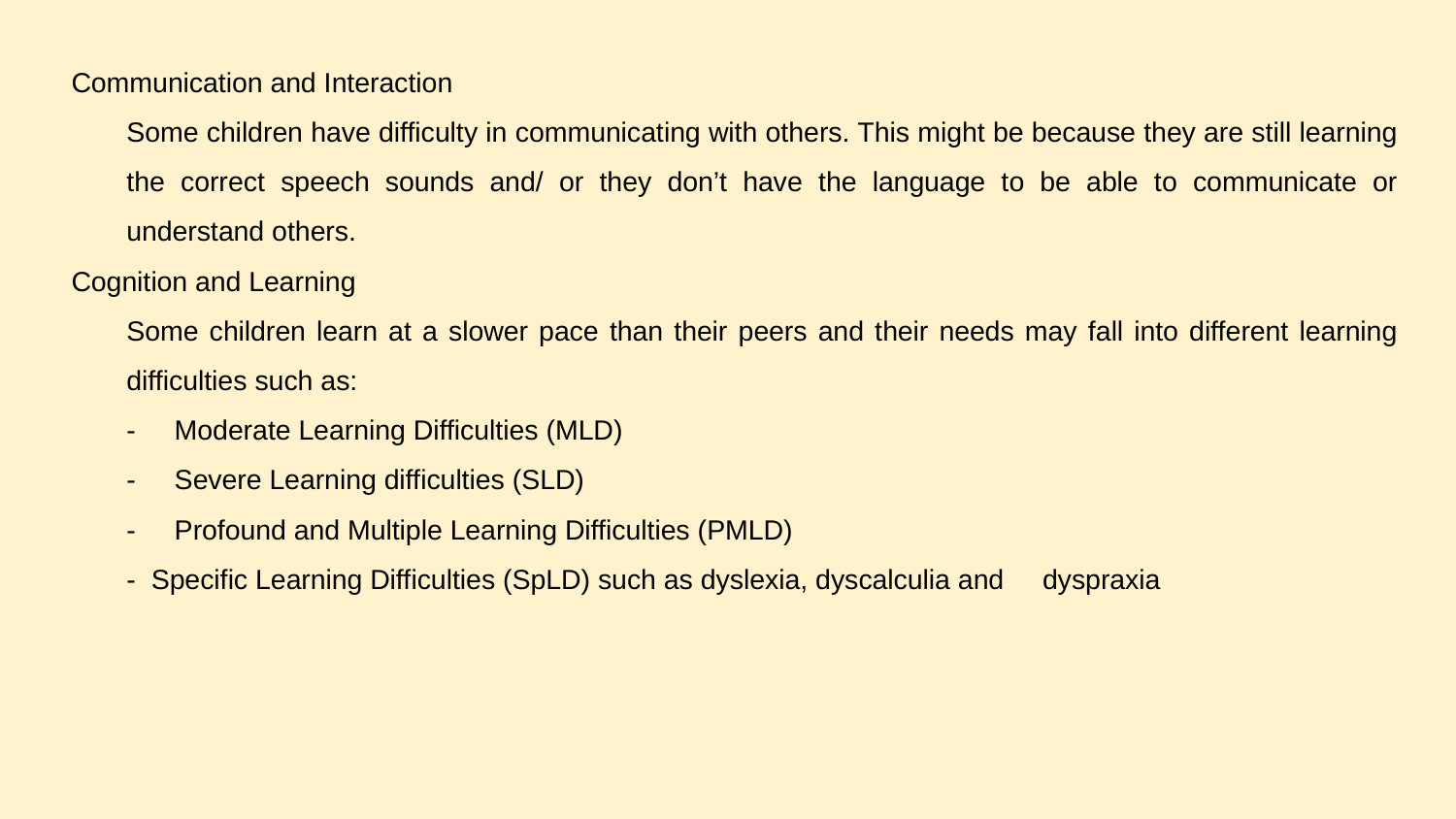

Communication and Interaction
Some children have difficulty in communicating with others. This might be because they are still learning the correct speech sounds and/ or they don’t have the language to be able to communicate or understand others.
Cognition and Learning
Some children learn at a slower pace than their peers and their needs may fall into different learning difficulties such as:
-     Moderate Learning Difficulties (MLD)
-     Severe Learning difficulties (SLD)
-     Profound and Multiple Learning Difficulties (PMLD)
-  Specific Learning Difficulties (SpLD) such as dyslexia, dyscalculia and     dyspraxia